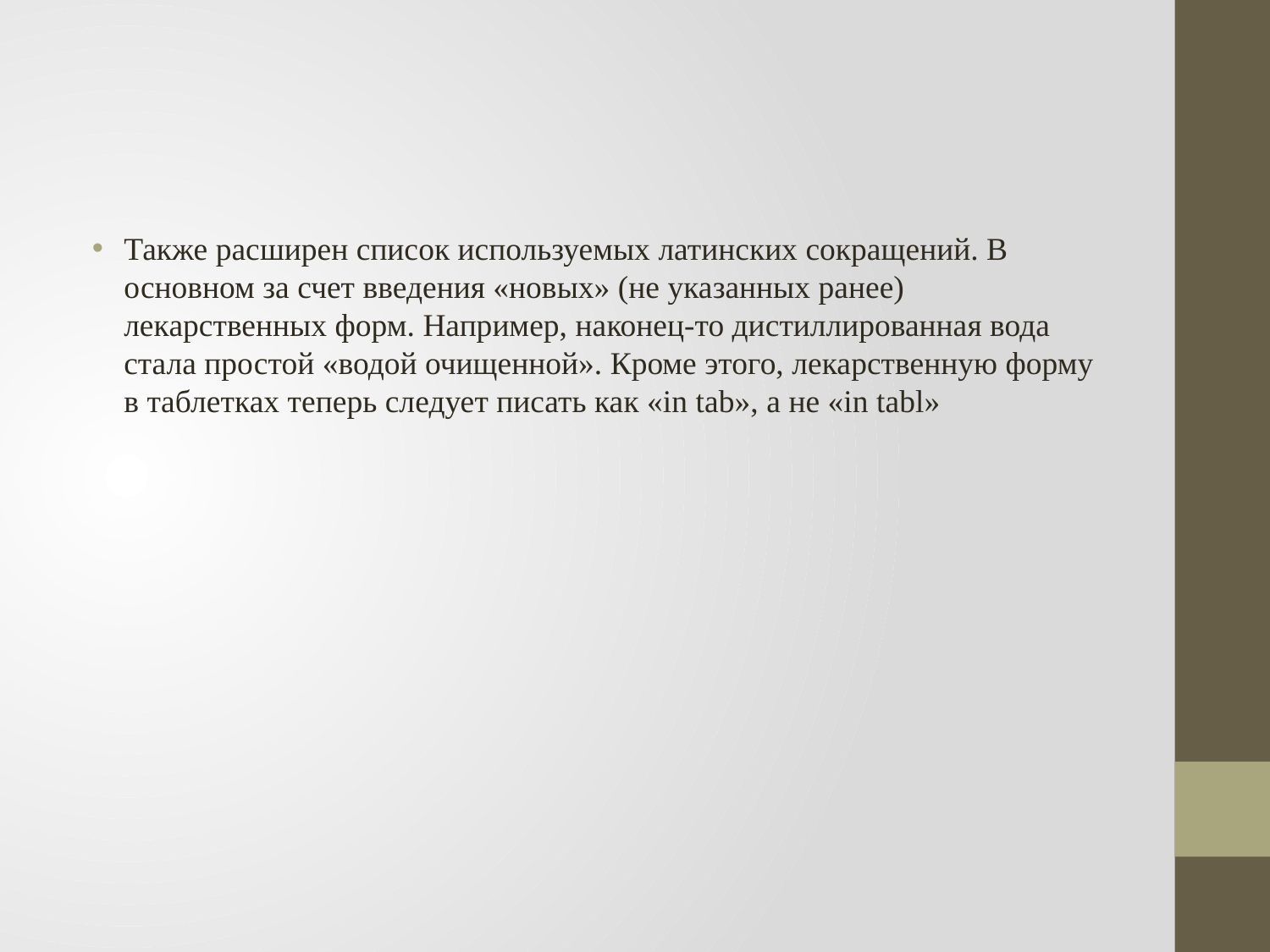

#
Также расширен список используемых латинских сокращений. В основном за счет введения «новых» (не указанных ранее) лекарственных форм. Например, наконец‑то дистиллированная вода стала простой «водой очищенной». Кроме этого, лекарственную форму в таблетках теперь следует писать как «in tab», а не «in tabl»